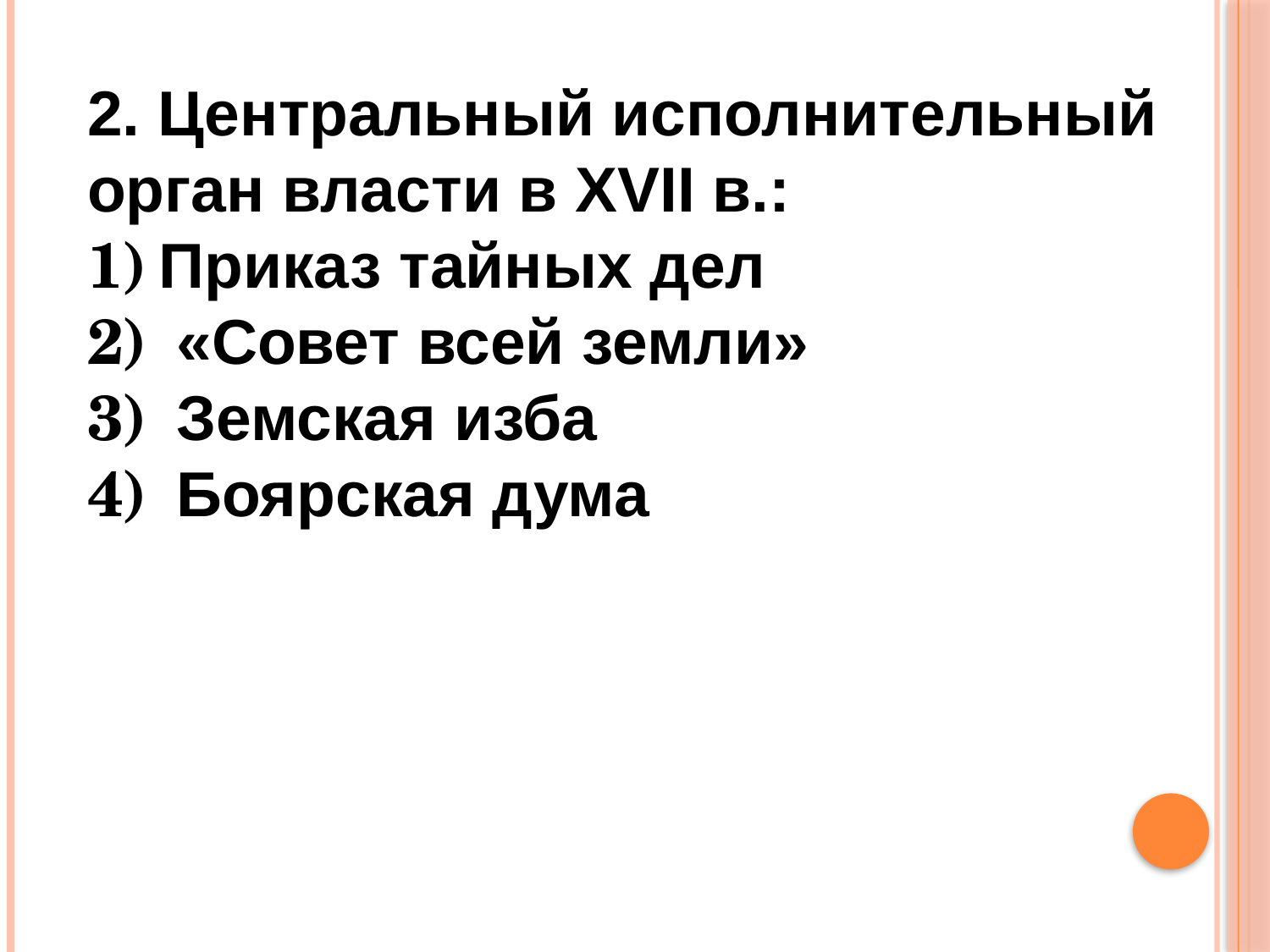

2. Центральный исполнительный орган власти в XVII в.:
Приказ тайных дел
 «Совет всей земли»
 Земская изба
 Боярская дума